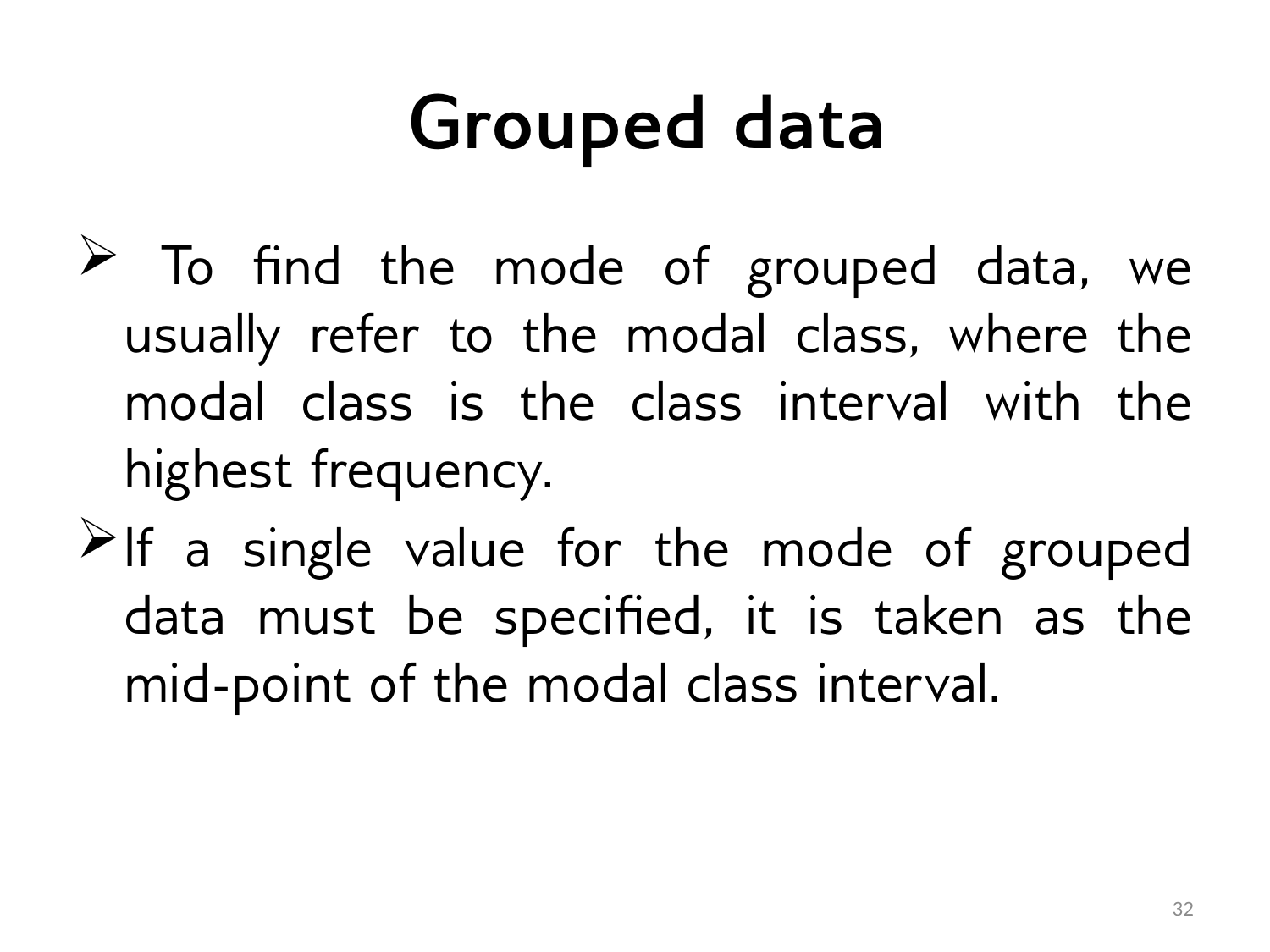

# Grouped data
 To find the mode of grouped data, we usually refer to the modal class, where the modal class is the class interval with the highest frequency.
If a single value for the mode of grouped data must be specified, it is taken as the mid-point of the modal class interval.
32